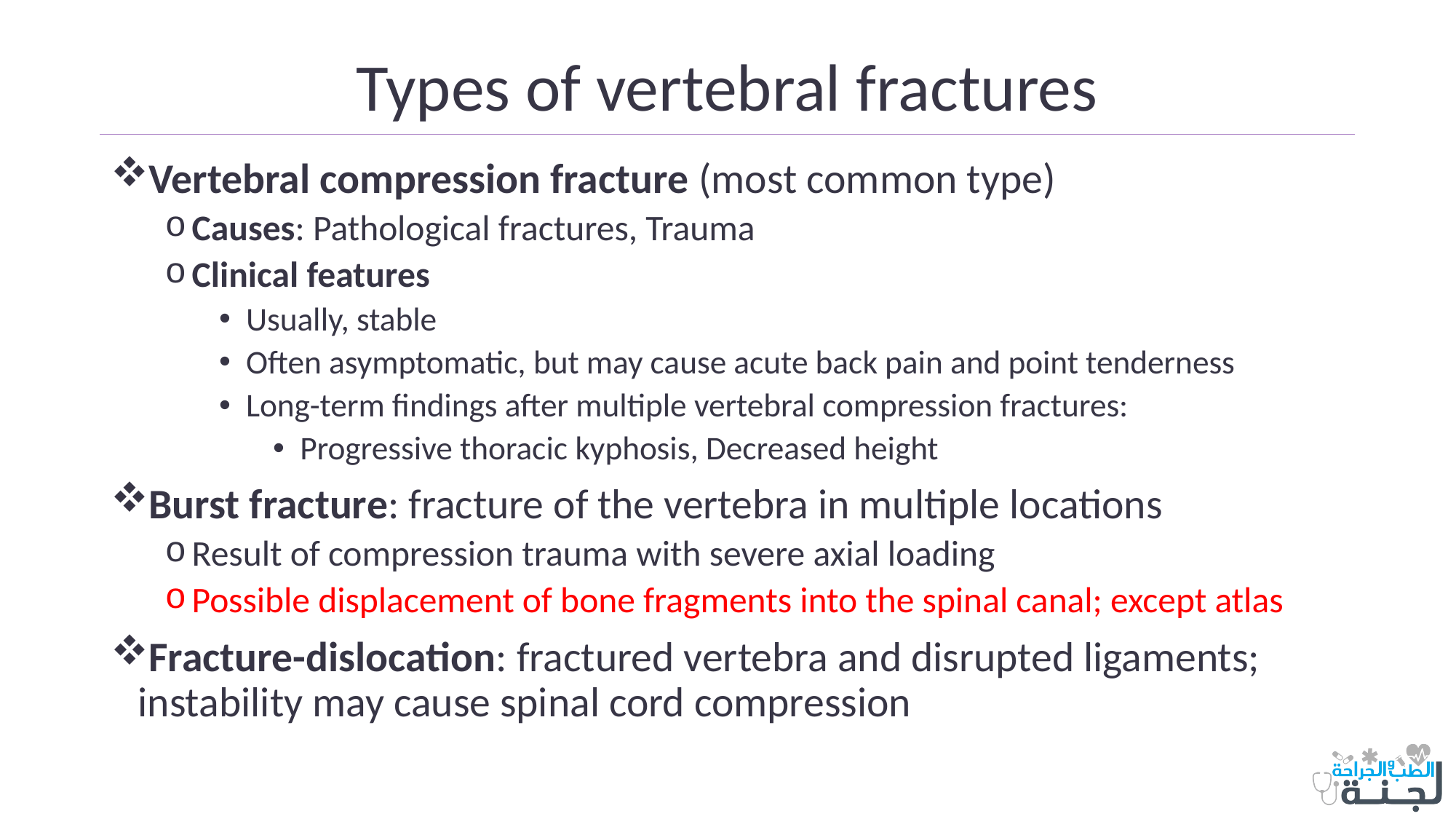

# Types of vertebral fractures
Vertebral compression fracture (most common type)
Causes: Pathological fractures, Trauma
Clinical features
Usually, stable
Often asymptomatic, but may cause acute back pain and point tenderness
Long-term findings after multiple vertebral compression fractures:
Progressive thoracic kyphosis, Decreased height
Burst fracture: fracture of the vertebra in multiple locations
Result of compression trauma with severe axial loading
Possible displacement of bone fragments into the spinal canal; except atlas
Fracture-dislocation: fractured vertebra and disrupted ligaments; instability may cause spinal cord compression